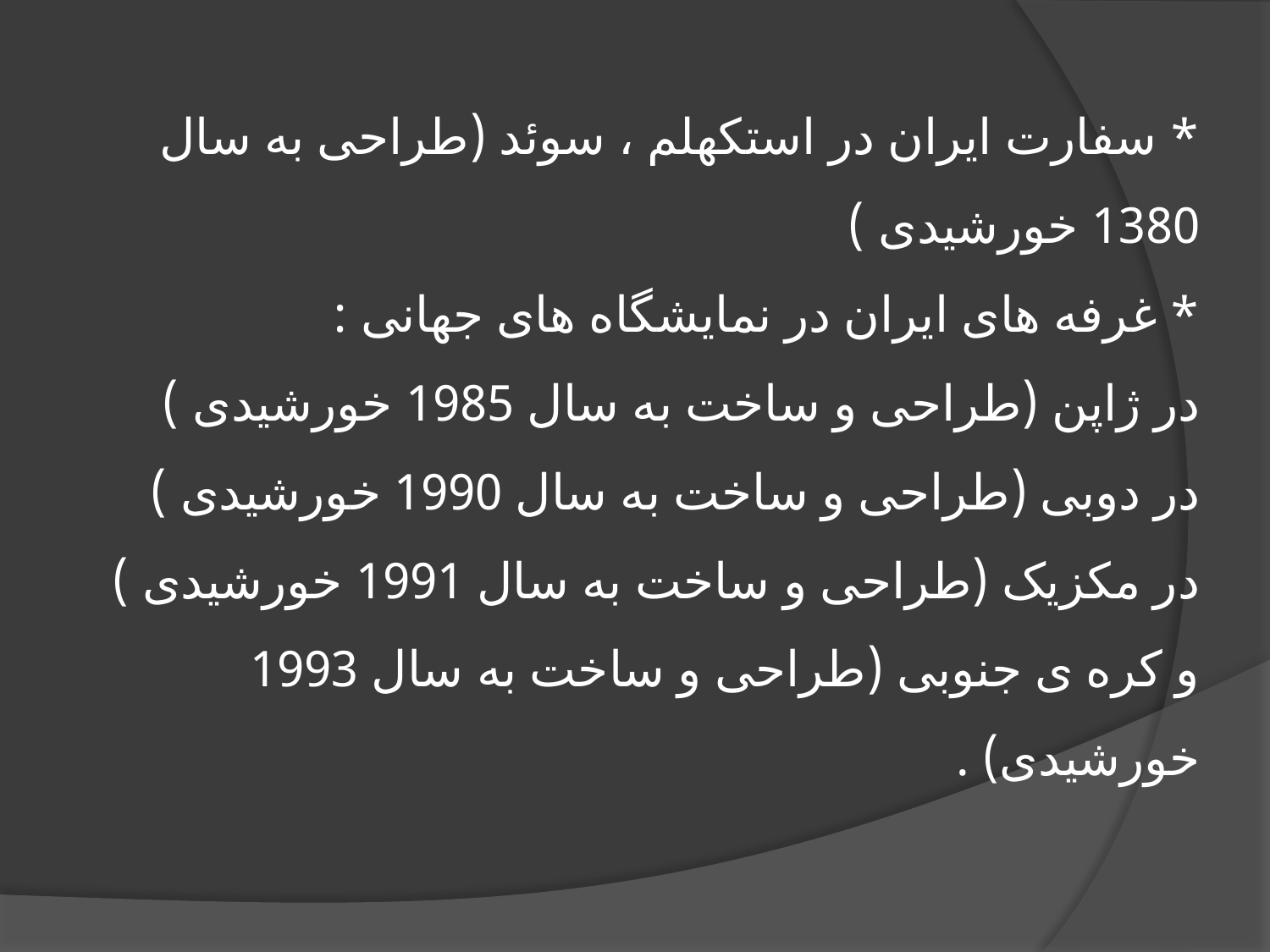

# * سفارت ایران در استکهلم ، سوئد (طراحی به سال 1380 خورشیدی ) * غرفه های ایران در نمایشگاه های جهانی : در ژاپن (طراحی و ساخت به سال 1985 خورشیدی ) در دوبی (طراحی و ساخت به سال 1990 خورشیدی ) در مکزیک (طراحی و ساخت به سال 1991 خورشیدی ) و کره ی جنوبی (طراحی و ساخت به سال 1993 خورشیدی) .